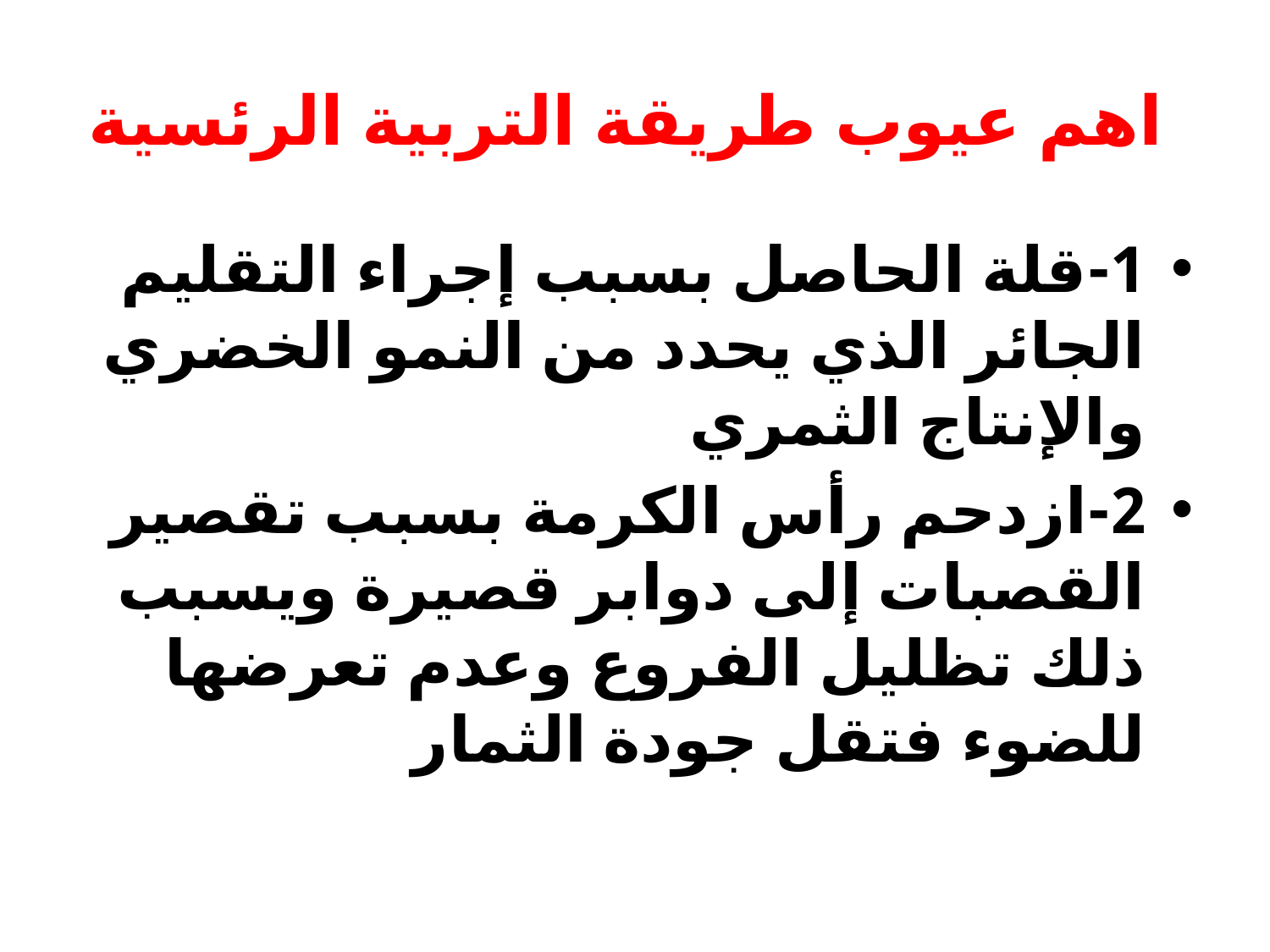

# اهم عيوب طريقة التربية الرئسية
1-قلة الحاصل بسبب إجراء التقليم الجائر الذي يحدد من النمو الخضري والإنتاج الثمري
2-ازدحم رأس الكرمة بسبب تقصير القصبات إلى دوابر قصيرة ويسبب ذلك تظليل الفروع وعدم تعرضها للضوء فتقل جودة الثمار